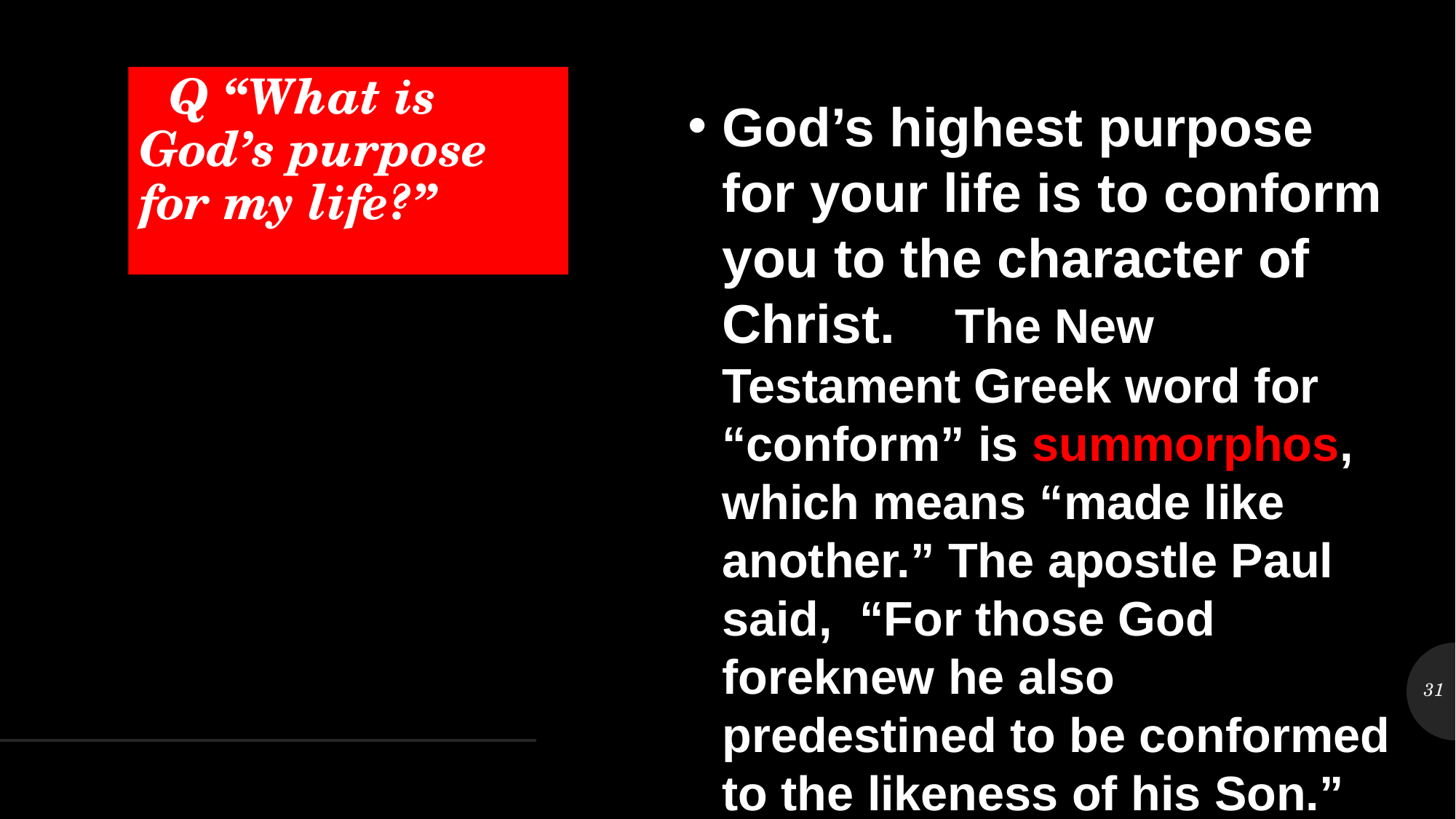

God’s highest purpose for your life is to conform you to the character of Christ.    The New Testament Greek word for “conform” is summorphos, which means “made like another.” The apostle Paul said,  “For those God foreknew he also predestined to be conformed to the likeness of his Son.” (Romans 8:29)
# Q “What is God’s purpose for my life?”
31